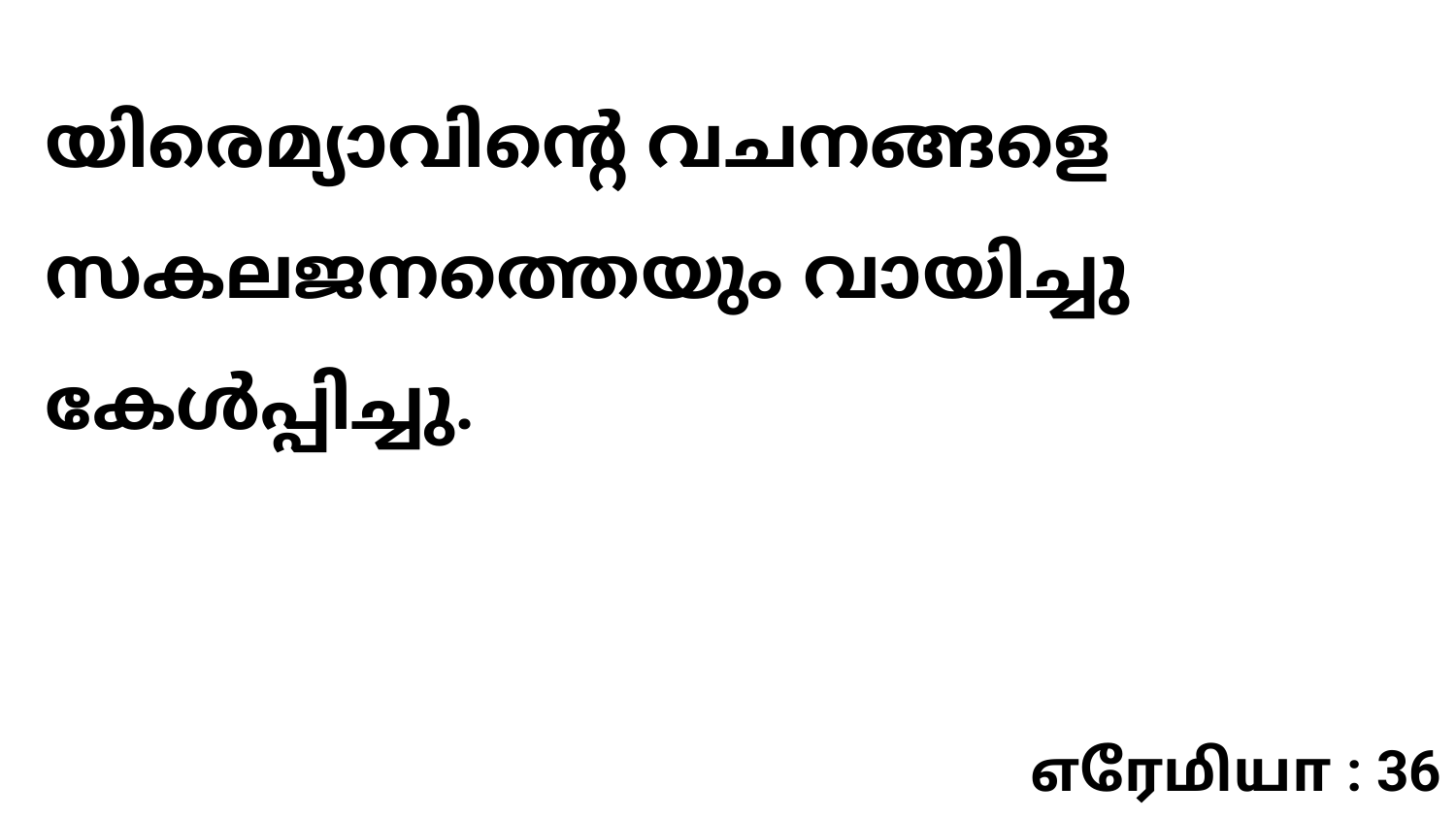

യിരെമ്യാവിന്റെ വചനങ്ങളെ സകലജനത്തെയും വായിച്ചു കേൾപ്പിച്ചു.
எரேமியா : 36